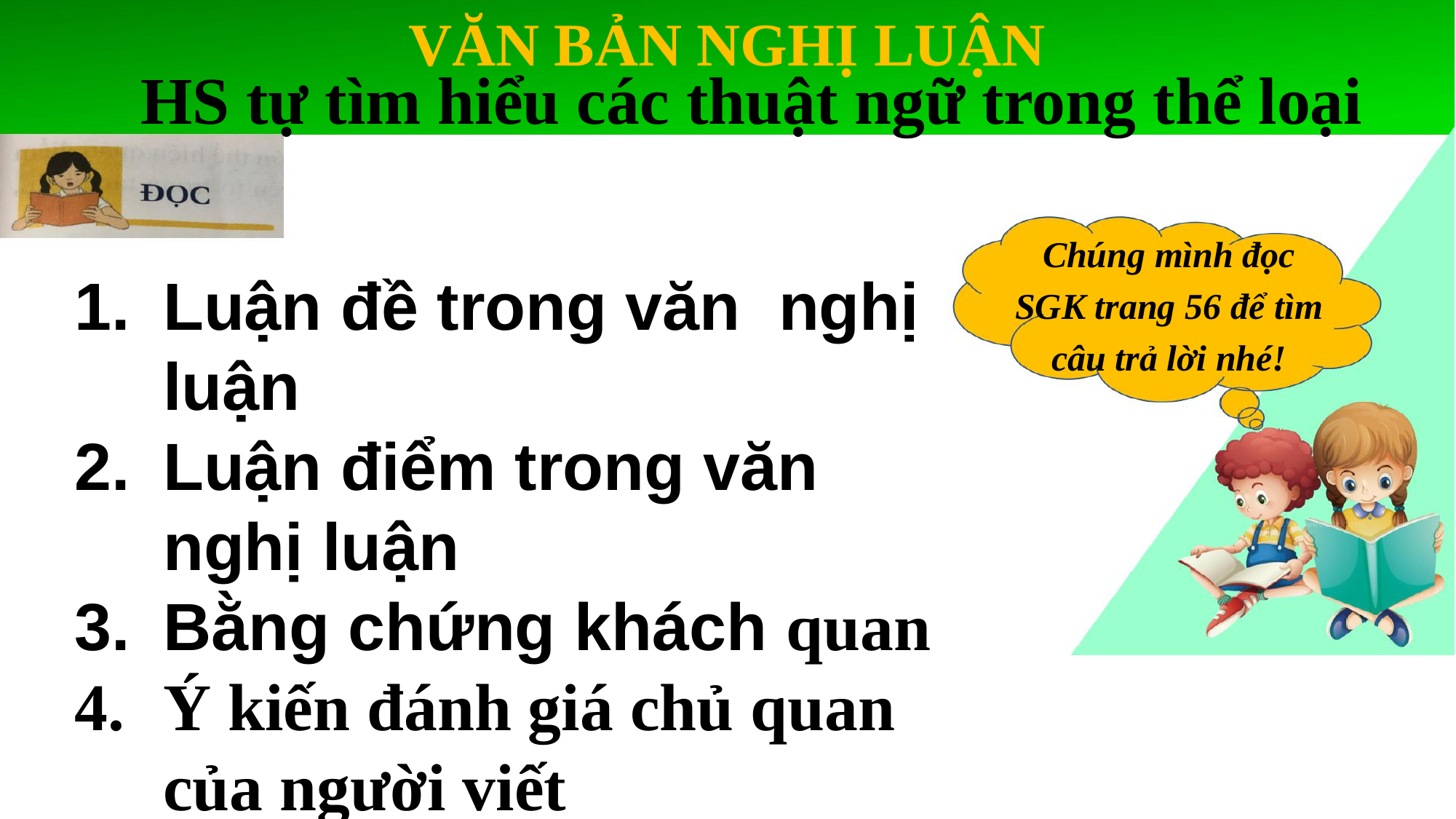

VĂN BẢN NGHỊ LUẬN
HS tự tìm hiểu các thuật ngữ trong thể loại
Chúng mình đọc SGK trang 56 để tìm câu trả lời nhé!
Luận đề trong văn  nghị luận
Luận điểm trong văn  nghị luận
Bằng chứng khách quan
Ý kiến đánh giá chủ quan của người viết